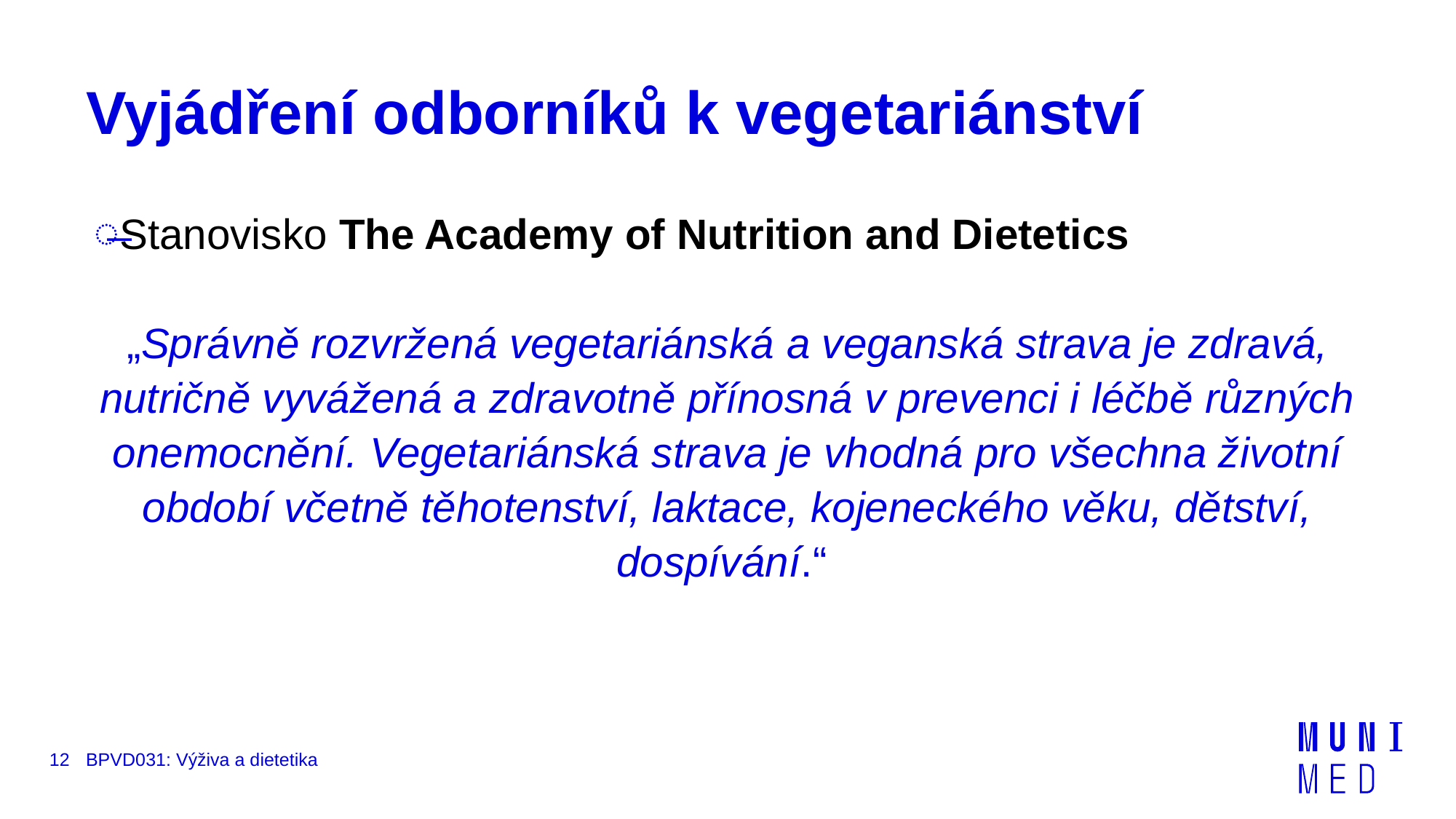

# Vyjádření odborníků k vegetariánství
Stanovisko The Academy of Nutrition and Dietetics

„Správně rozvržená vegetariánská a veganská strava je zdravá, nutričně vyvážená a zdravotně přínosná v prevenci i léčbě různých onemocnění. Vegetariánská strava je vhodná pro všechna životní období včetně těhotenství, laktace, kojeneckého věku, dětství, dospívání.“

12
BPVD031: Výživa a dietetika